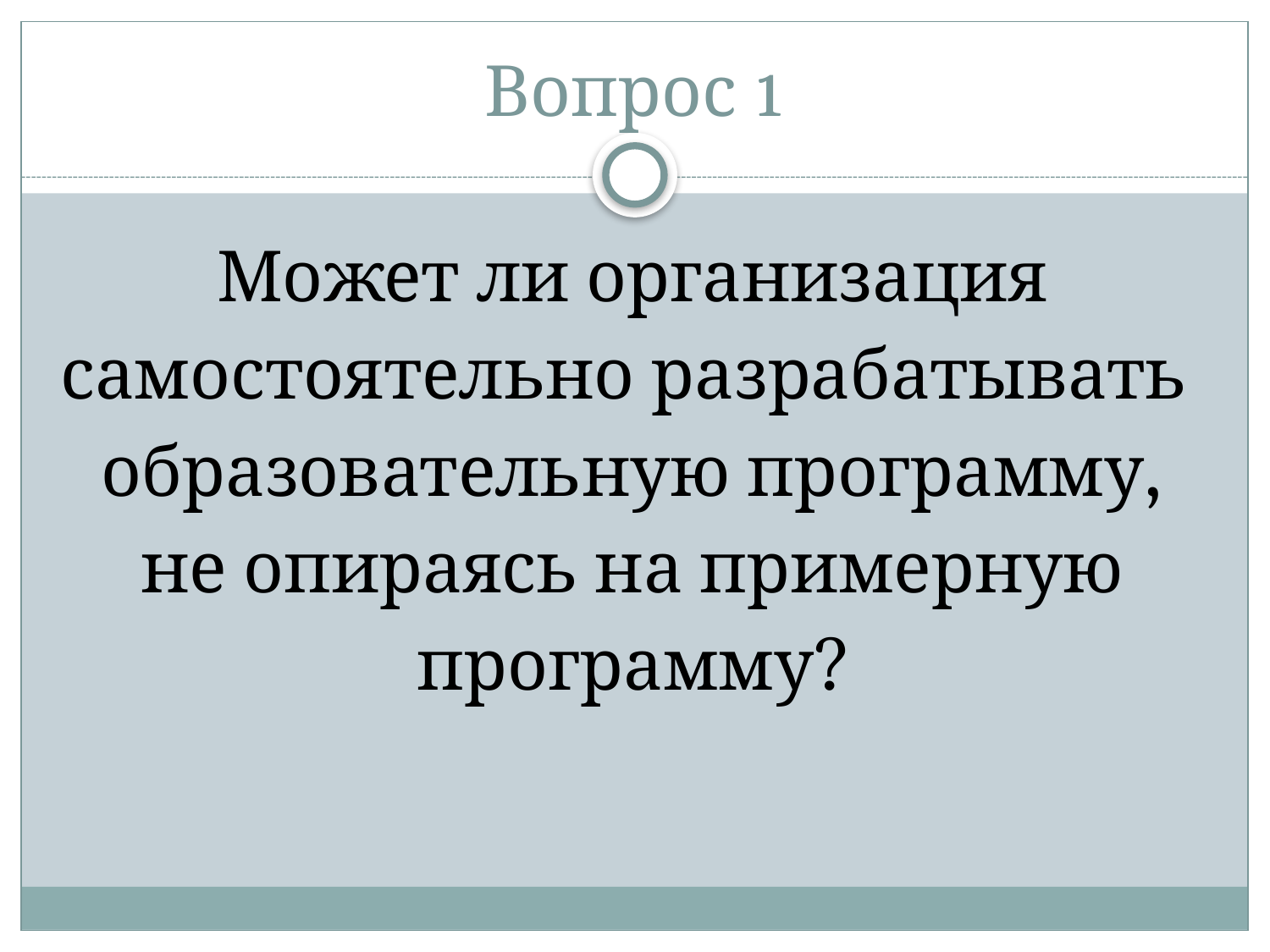

# Вопрос 1
Может ли организация самостоятельно разрабатывать  образовательную программу, не опираясь на примерную программу?